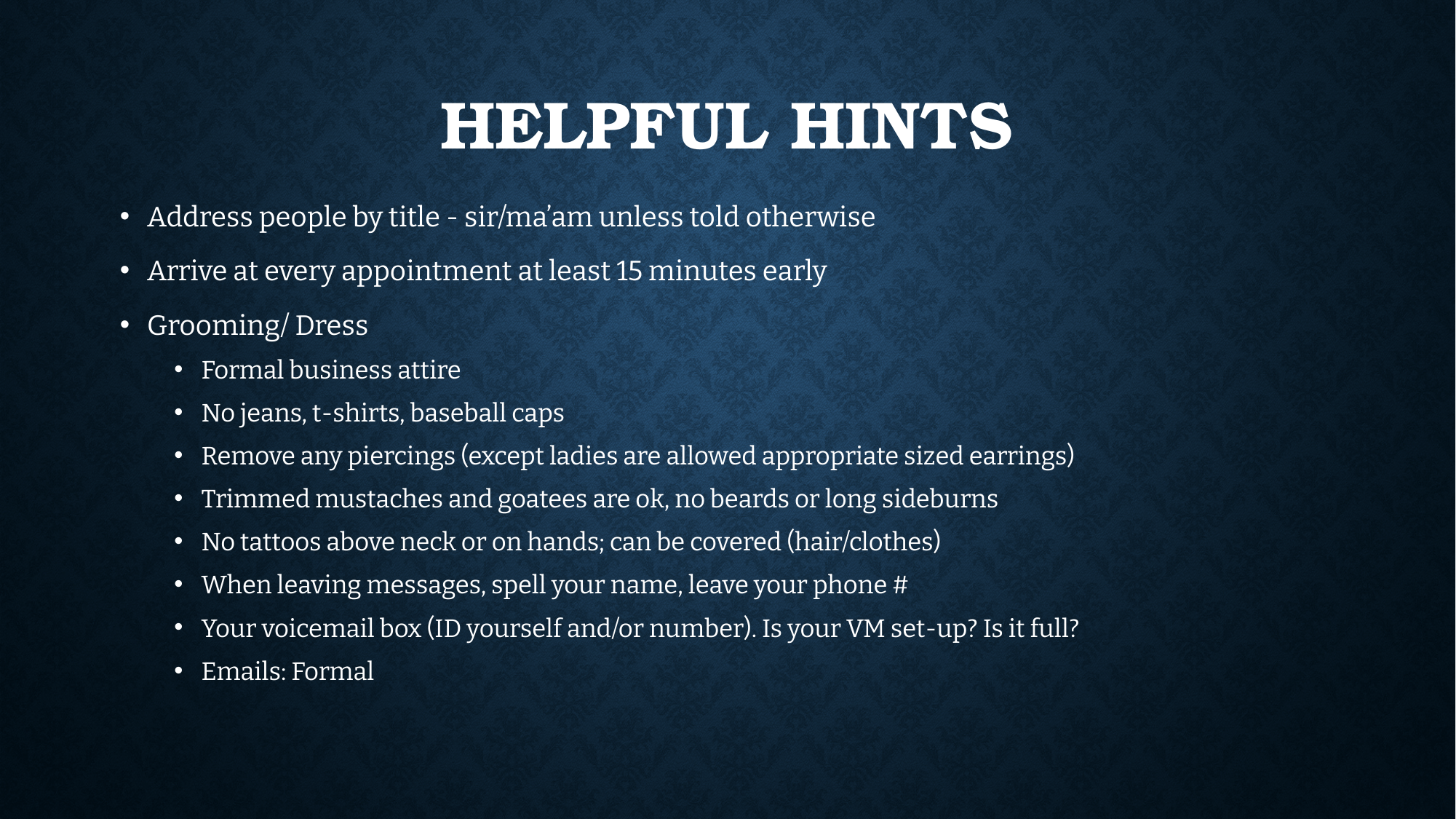

# HELPFUL HINTS
Address people by title - sir/ma’am unless told otherwise
Arrive at every appointment at least 15 minutes early
Grooming/ Dress
Formal business attire
No jeans, t-shirts, baseball caps
Remove any piercings (except ladies are allowed appropriate sized earrings)
Trimmed mustaches and goatees are ok, no beards or long sideburns
No tattoos above neck or on hands; can be covered (hair/clothes)
When leaving messages, spell your name, leave your phone #
Your voicemail box (ID yourself and/or number). Is your VM set-up? Is it full?
Emails: Formal